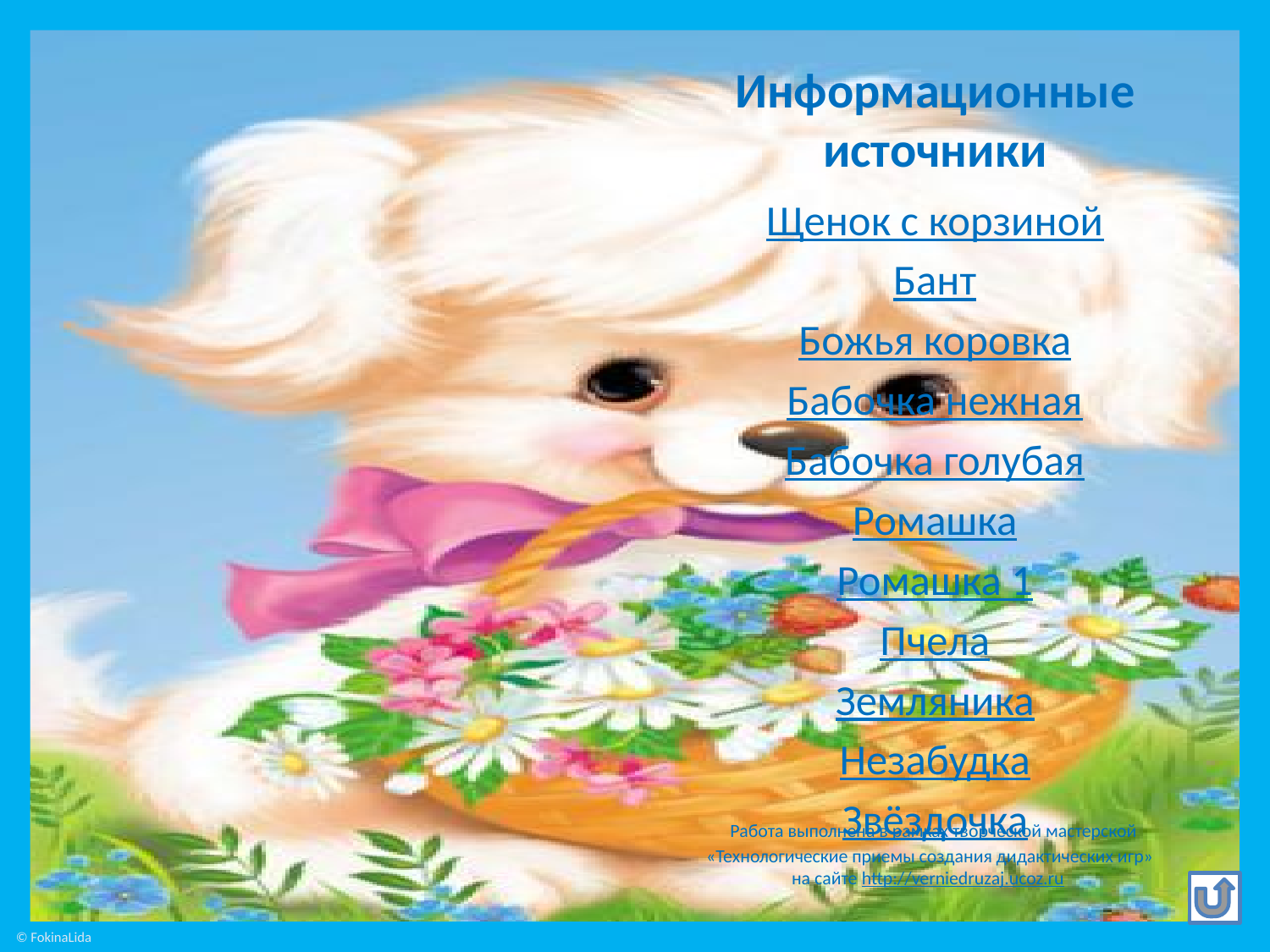

# Информационные источники
Щенок с корзиной
Бант
Божья коровка
Бабочка нежная
Бабочка голубая
Ромашка
Ромашка 1
Пчела
Земляника
Незабудка
Звёздочка
 Работа выполнена в рамках творческой мастерской
 «Технологические приемы создания дидактических игр»
на сайте http://verniedruzaj.ucoz.ru